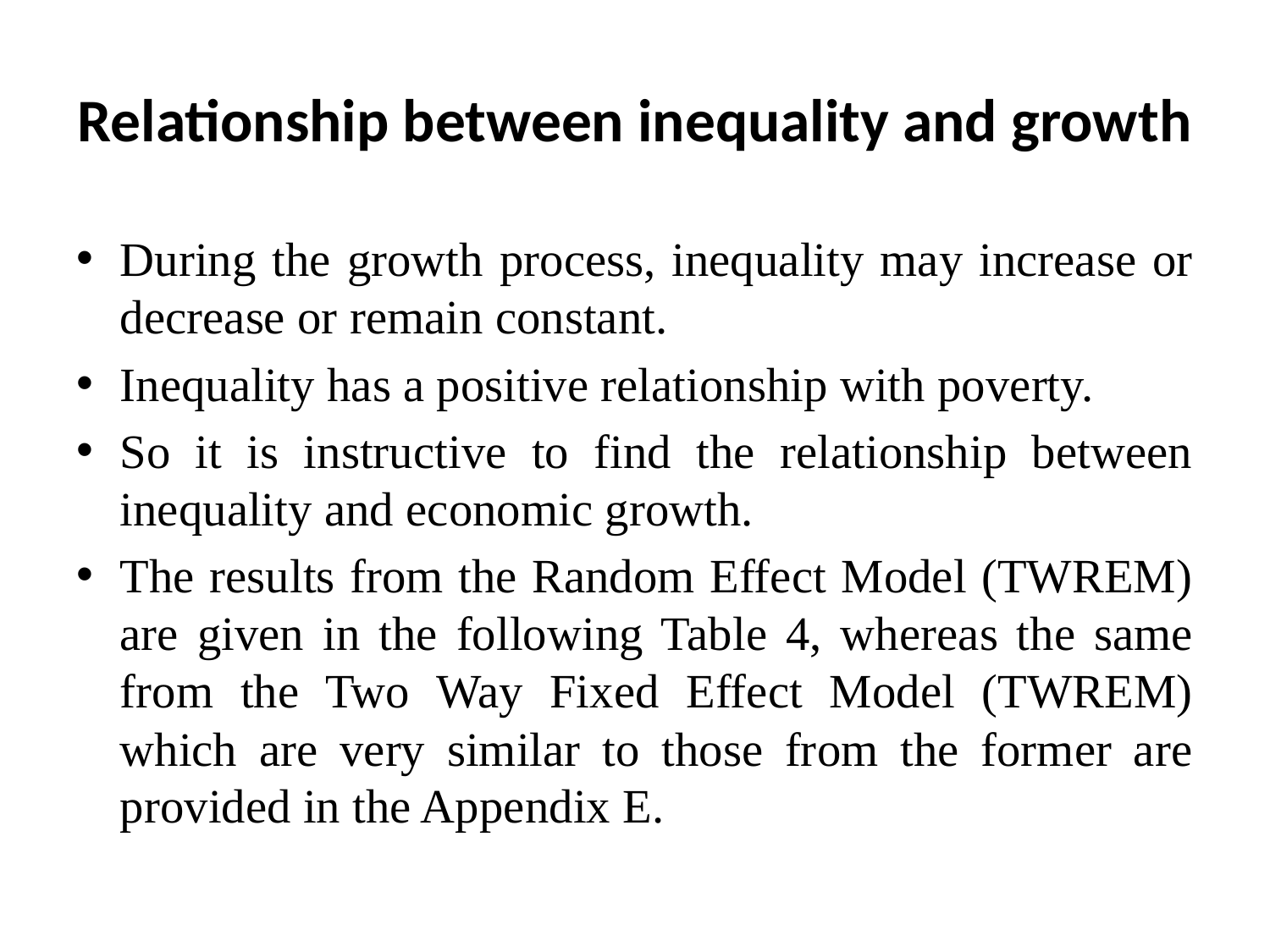

# Relationship between inequality and growth
During the growth process, inequality may increase or decrease or remain constant.
Inequality has a positive relationship with poverty.
So it is instructive to find the relationship between inequality and economic growth.
The results from the Random Effect Model (TWREM) are given in the following Table 4, whereas the same from the Two Way Fixed Effect Model (TWREM) which are very similar to those from the former are provided in the Appendix E.